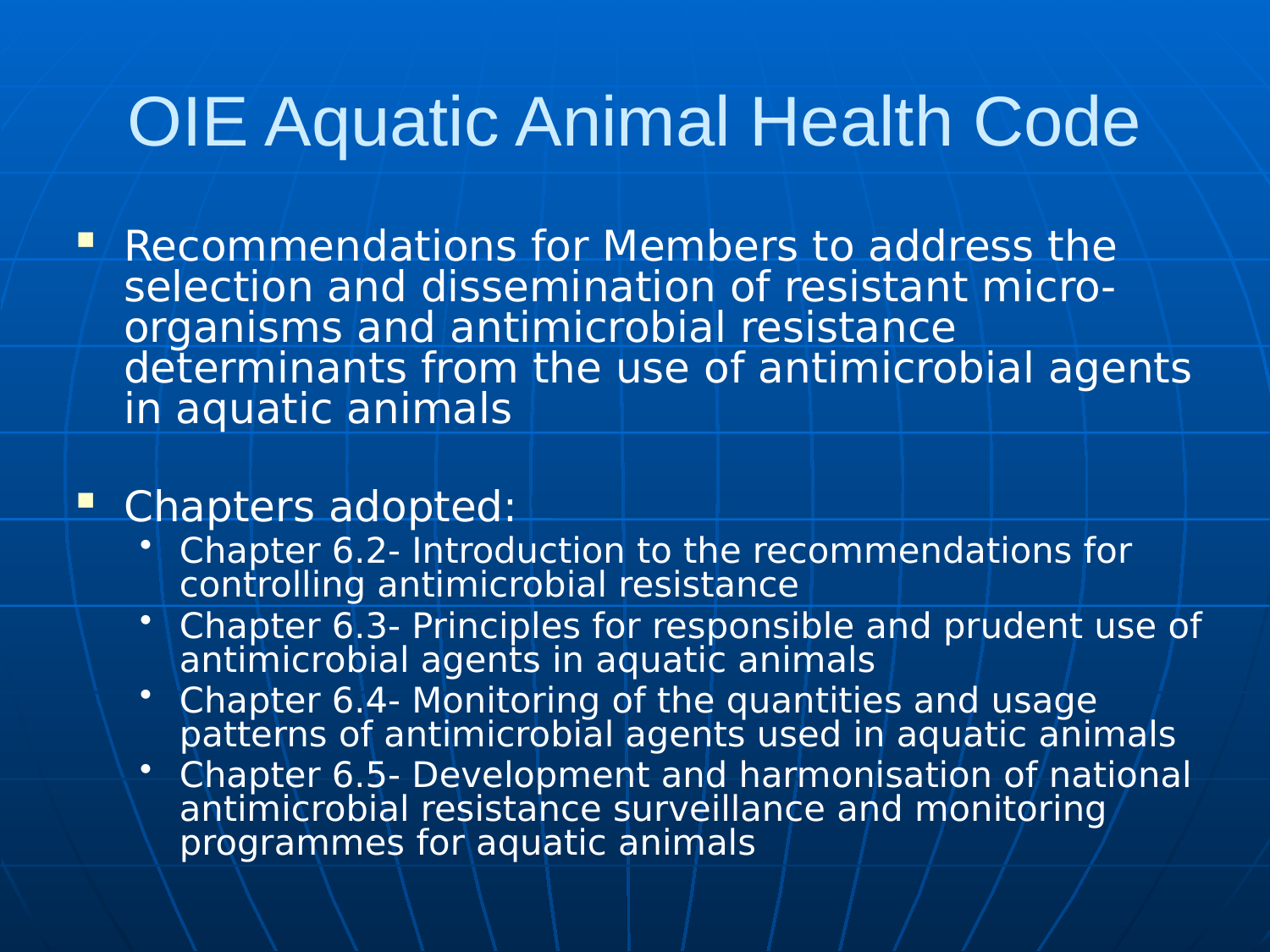

# OIE Aquatic Animal Health Code
Recommendations for Members to address the selection and dissemination of resistant micro-organisms and antimicrobial resistance determinants from the use of antimicrobial agents in aquatic animals

Chapters adopted:
Chapter 6.2- Introduction to the recommendations for controlling antimicrobial resistance
Chapter 6.3- Principles for responsible and prudent use of antimicrobial agents in aquatic animals
Chapter 6.4- Monitoring of the quantities and usage patterns of antimicrobial agents used in aquatic animals
Chapter 6.5- Development and harmonisation of national antimicrobial resistance surveillance and monitoring programmes for aquatic animals